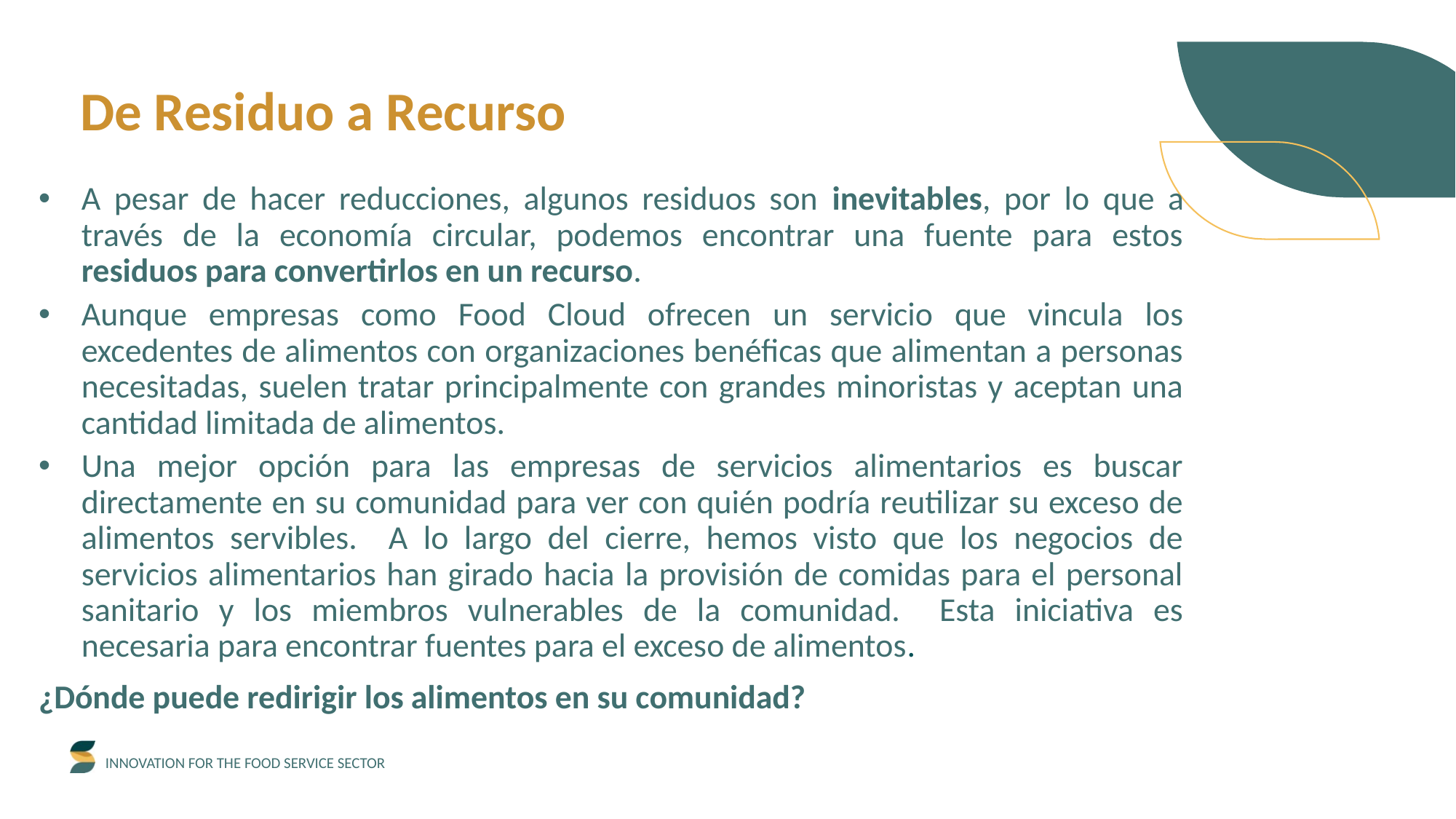

De Residuo a Recurso

A pesar de hacer reducciones, algunos residuos son inevitables, por lo que a través de la economía circular, podemos encontrar una fuente para estos residuos para convertirlos en un recurso.
Aunque empresas como Food Cloud ofrecen un servicio que vincula los excedentes de alimentos con organizaciones benéficas que alimentan a personas necesitadas, suelen tratar principalmente con grandes minoristas y aceptan una cantidad limitada de alimentos.
Una mejor opción para las empresas de servicios alimentarios es buscar directamente en su comunidad para ver con quién podría reutilizar su exceso de alimentos servibles.  A lo largo del cierre, hemos visto que los negocios de servicios alimentarios han girado hacia la provisión de comidas para el personal sanitario y los miembros vulnerables de la comunidad.  Esta iniciativa es necesaria para encontrar fuentes para el exceso de alimentos.
¿Dónde puede redirigir los alimentos en su comunidad?